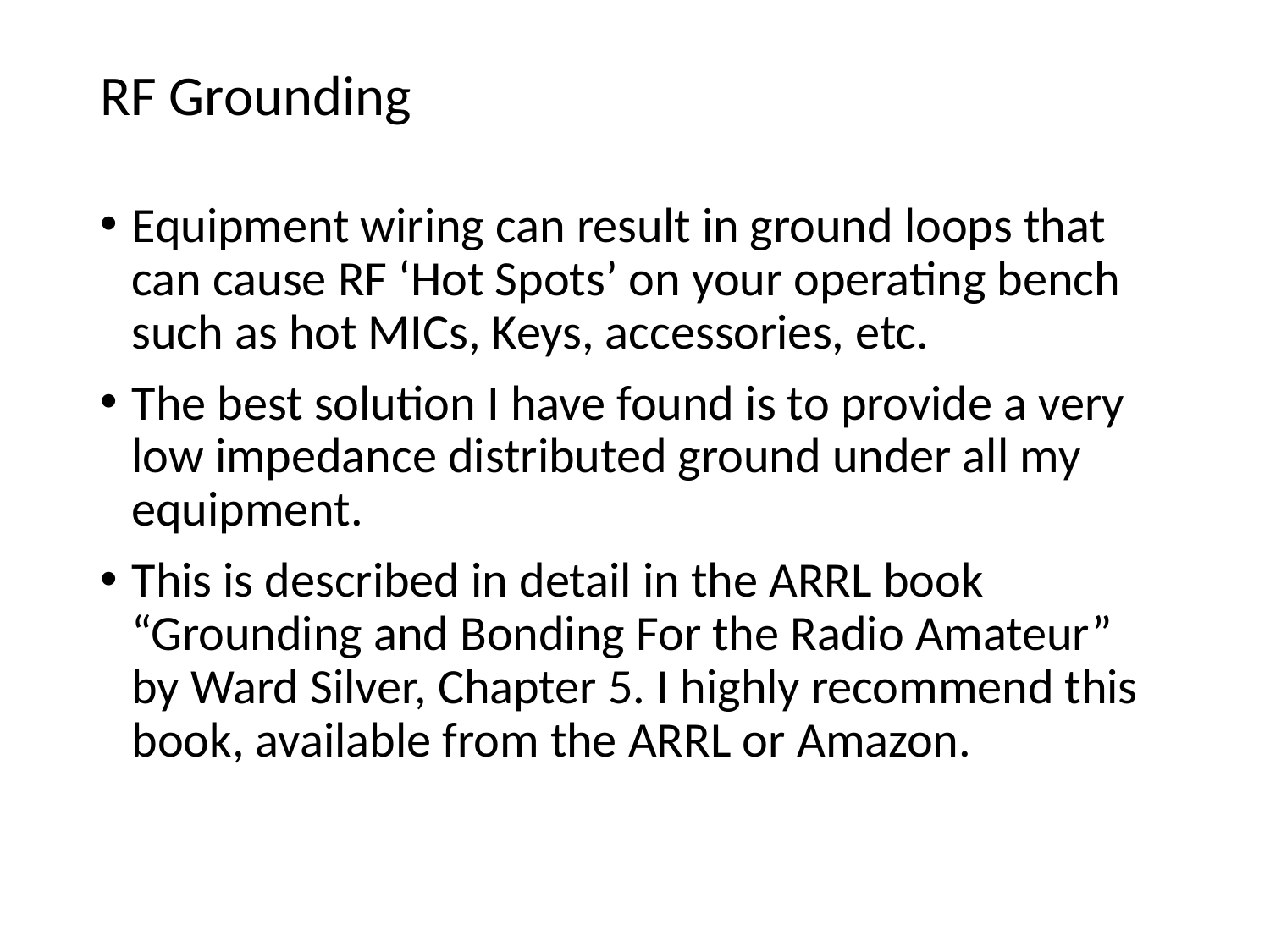

# RF Grounding
Equipment wiring can result in ground loops that can cause RF ‘Hot Spots’ on your operating bench such as hot MICs, Keys, accessories, etc.
The best solution I have found is to provide a very low impedance distributed ground under all my equipment.
This is described in detail in the ARRL book “Grounding and Bonding For the Radio Amateur” by Ward Silver, Chapter 5. I highly recommend this book, available from the ARRL or Amazon.